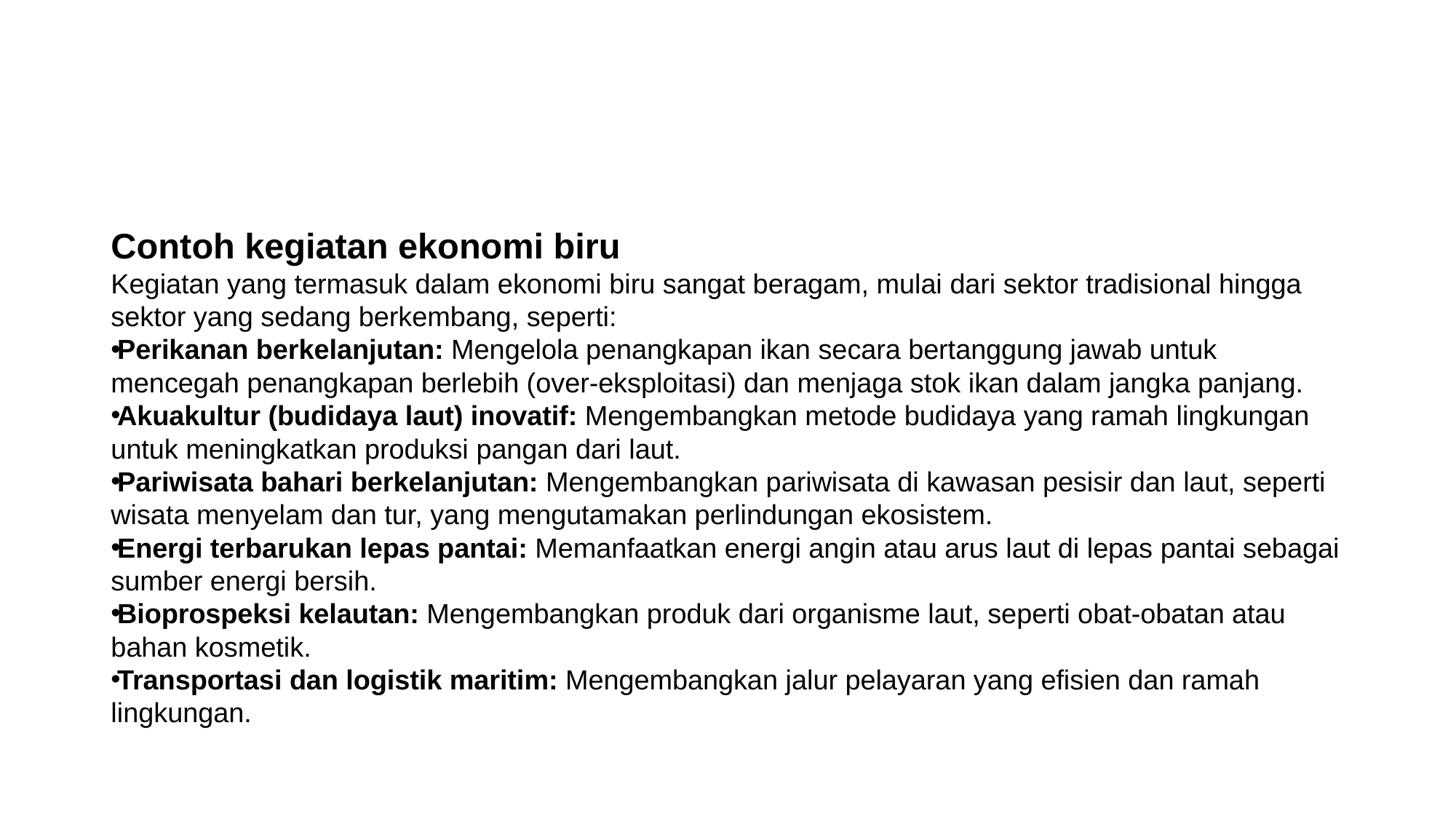

#
Contoh kegiatan ekonomi biru
Kegiatan yang termasuk dalam ekonomi biru sangat beragam, mulai dari sektor tradisional hingga sektor yang sedang berkembang, seperti:
Perikanan berkelanjutan: Mengelola penangkapan ikan secara bertanggung jawab untuk mencegah penangkapan berlebih (over-eksploitasi) dan menjaga stok ikan dalam jangka panjang.
Akuakultur (budidaya laut) inovatif: Mengembangkan metode budidaya yang ramah lingkungan untuk meningkatkan produksi pangan dari laut.
Pariwisata bahari berkelanjutan: Mengembangkan pariwisata di kawasan pesisir dan laut, seperti wisata menyelam dan tur, yang mengutamakan perlindungan ekosistem.
Energi terbarukan lepas pantai: Memanfaatkan energi angin atau arus laut di lepas pantai sebagai sumber energi bersih.
Bioprospeksi kelautan: Mengembangkan produk dari organisme laut, seperti obat-obatan atau bahan kosmetik.
Transportasi dan logistik maritim: Mengembangkan jalur pelayaran yang efisien dan ramah lingkungan.